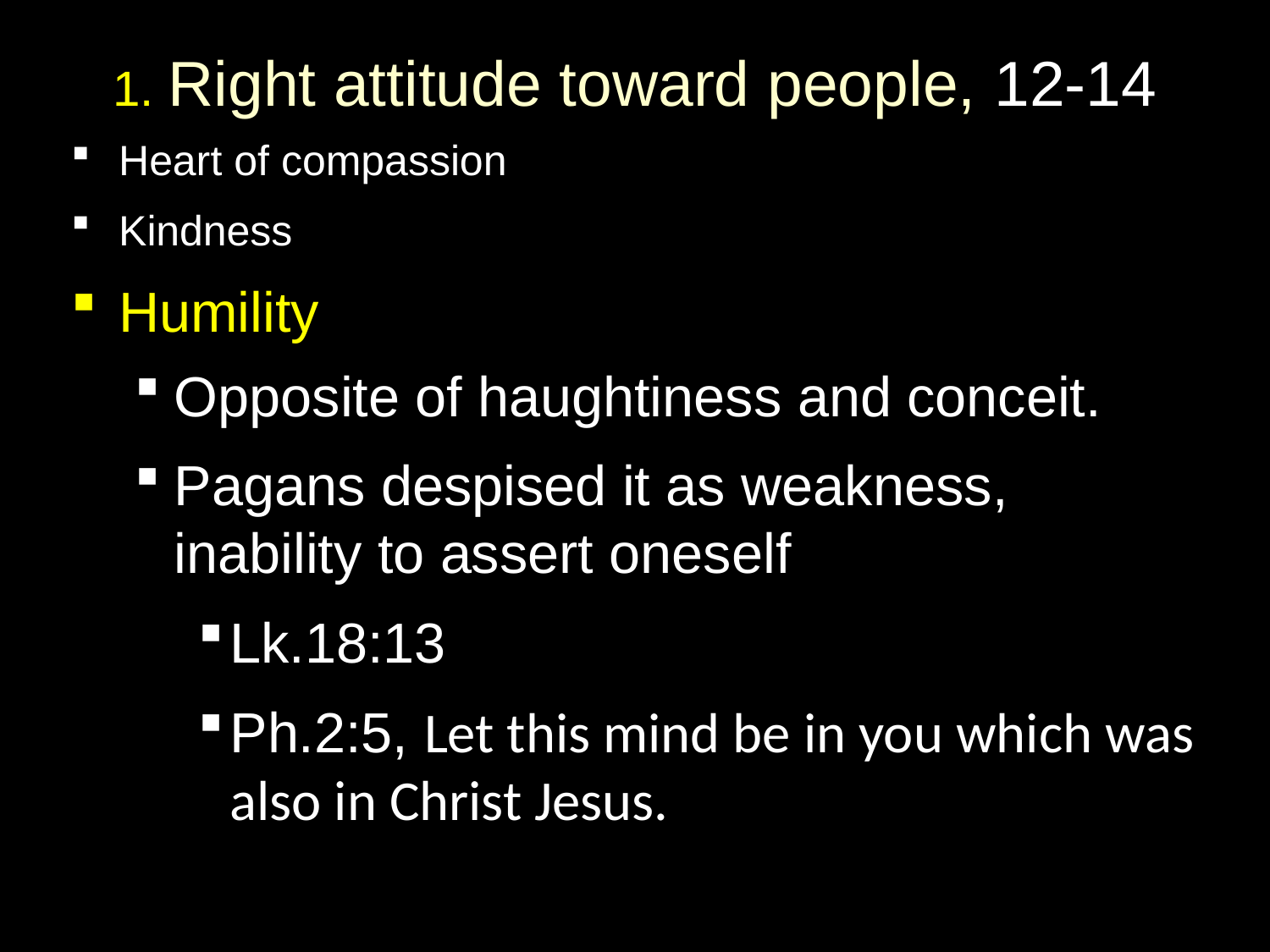

# 1. Right attitude toward people, 12-14
Heart of compassion
Kindness
Humility
Opposite of haughtiness and conceit.
Pagans despised it as weakness, inability to assert oneself
Lk.18:13
Ph.2:5, Let this mind be in you which was also in Christ Jesus.